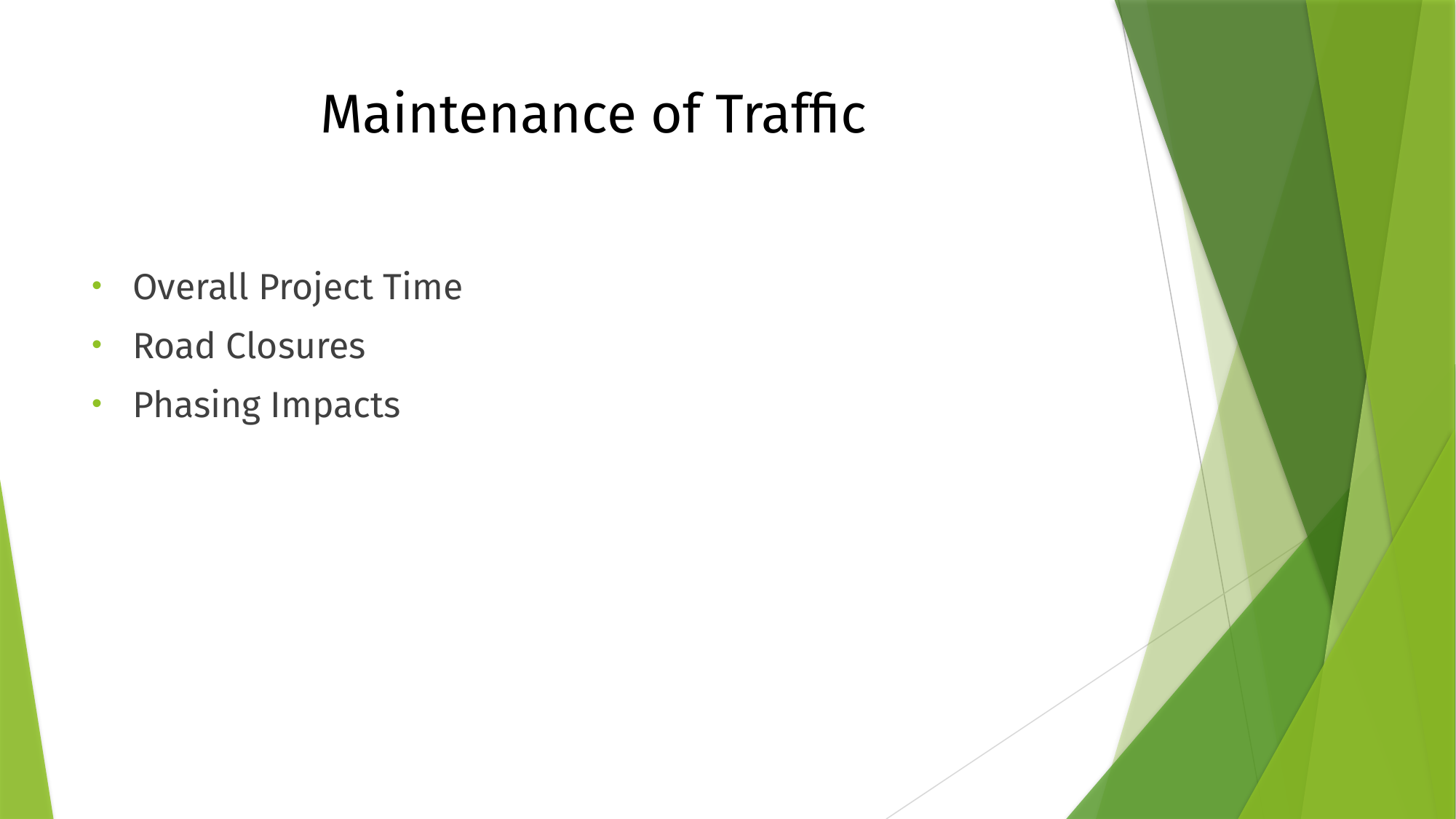

# Maintenance of Traffic
Overall Project Time
Road Closures
Phasing Impacts